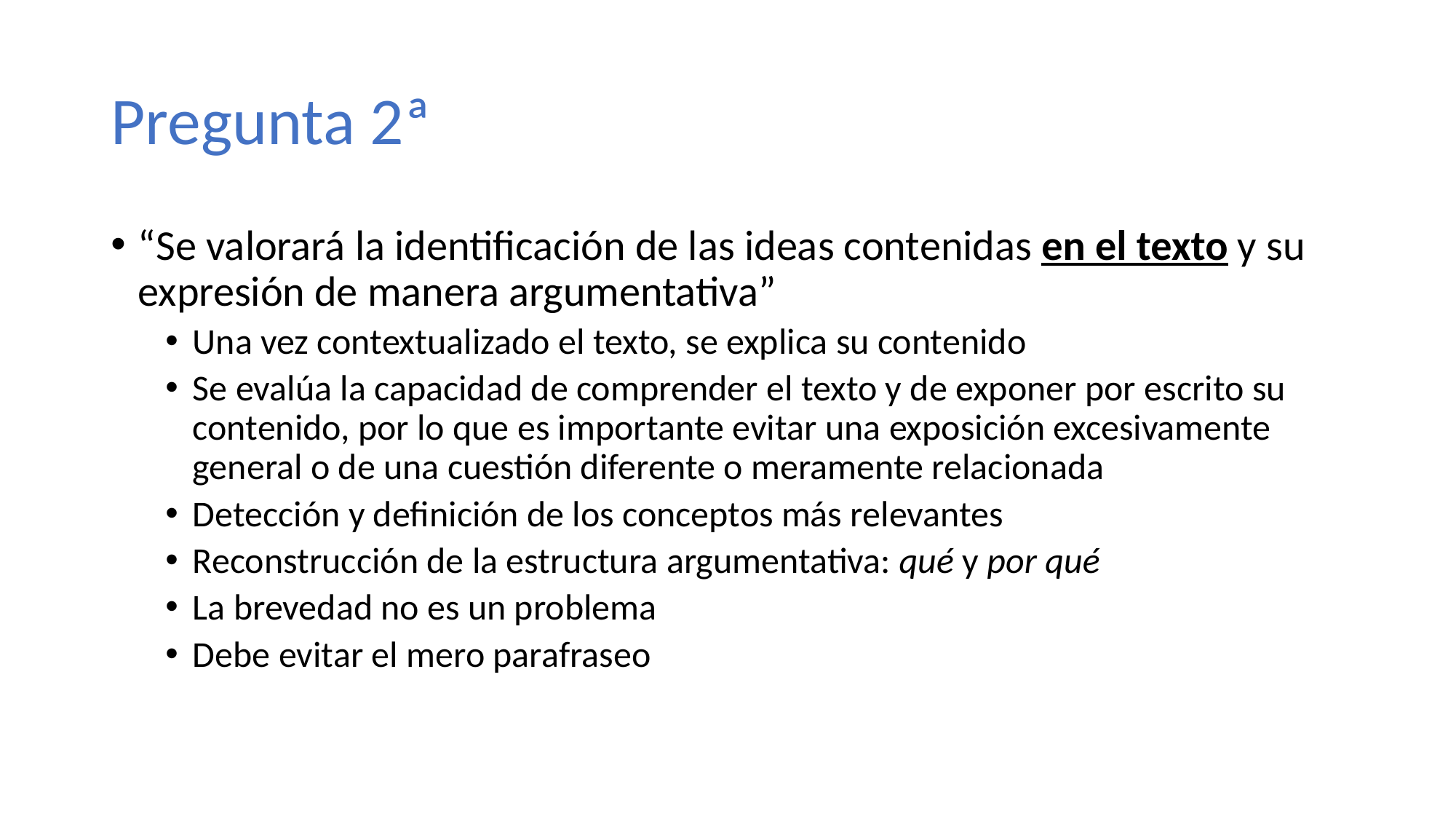

# Pregunta 2ª
“Se valorará la identificación de las ideas contenidas en el texto y su expresión de manera argumentativa”
Una vez contextualizado el texto, se explica su contenido
Se evalúa la capacidad de comprender el texto y de exponer por escrito su contenido, por lo que es importante evitar una exposición excesivamente general o de una cuestión diferente o meramente relacionada
Detección y definición de los conceptos más relevantes
Reconstrucción de la estructura argumentativa: qué y por qué
La brevedad no es un problema
Debe evitar el mero parafraseo